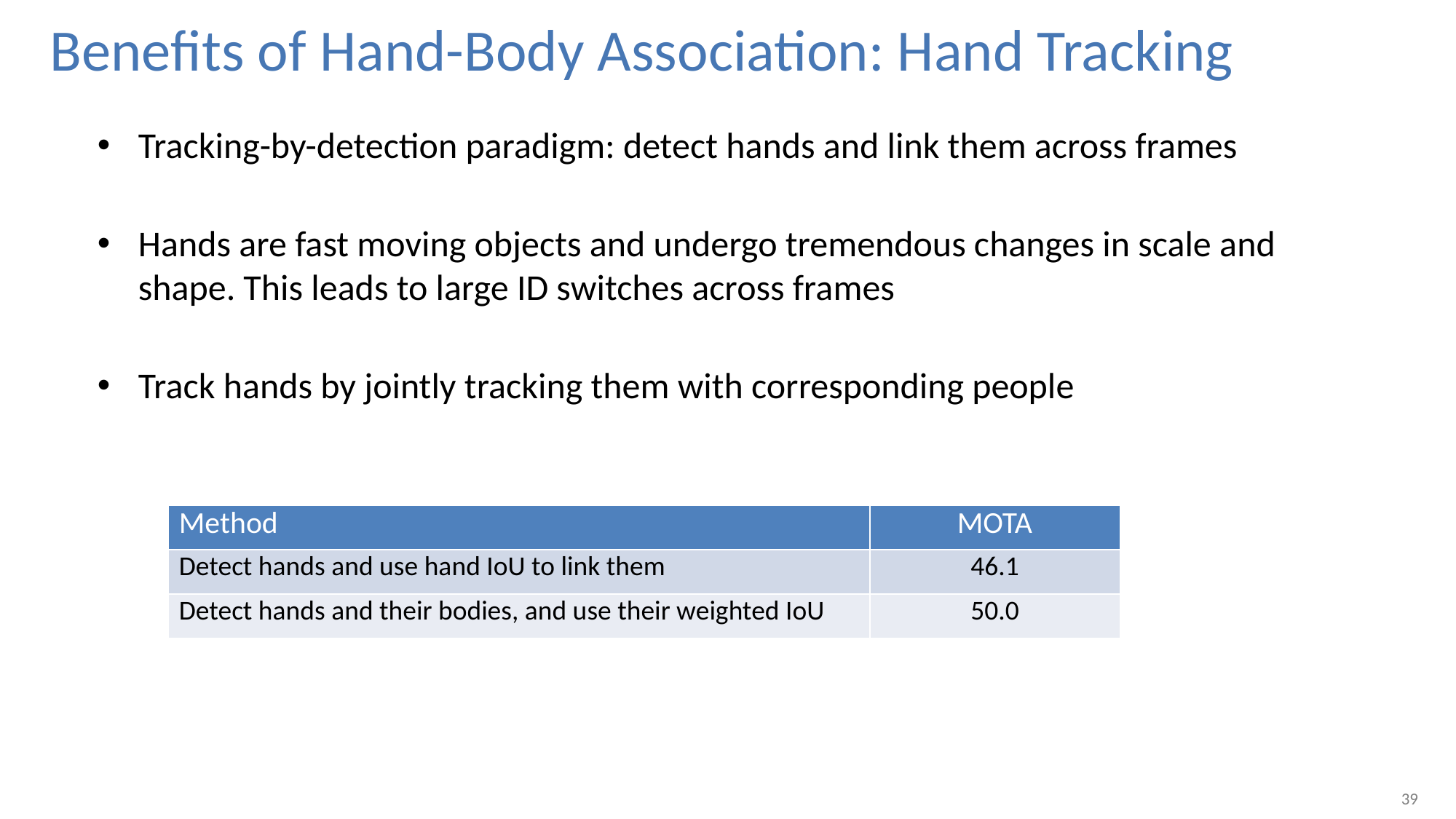

# Benefits of Hand-Body Association: Hand Tracking
Tracking-by-detection paradigm: detect hands and link them across frames

Hands are fast moving objects and undergo tremendous changes in scale and shape. This leads to large ID switches across frames

Track hands by jointly tracking them with corresponding people

| Method | MOTA |
| --- | --- |
| Detect hands and use hand IoU to link them | 46.1 |
| Detect hands and their bodies, and use their weighted IoU | 50.0 |
39